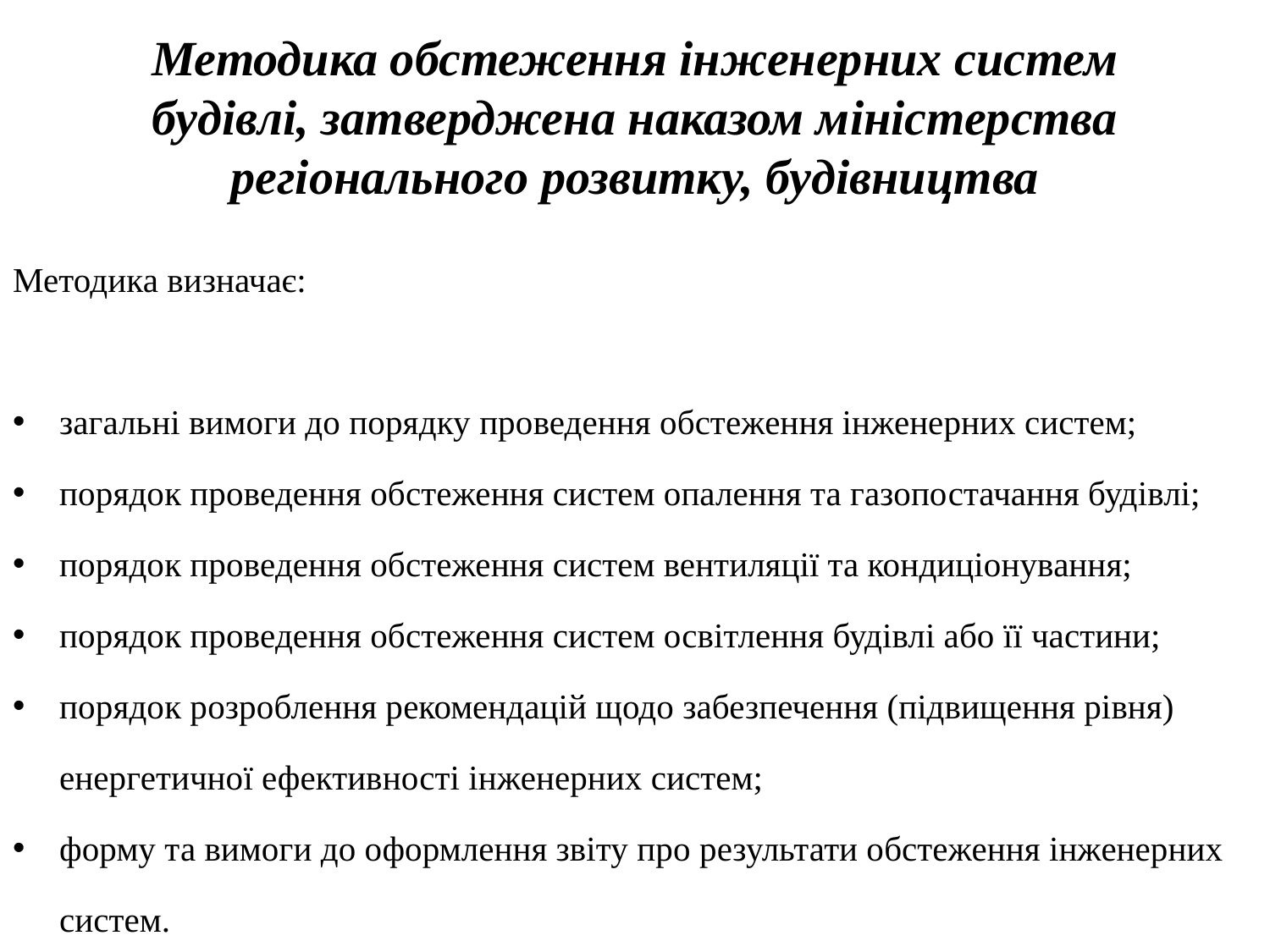

# Методика обстеження інженерних систем будівлі, затверджена наказом міністерства регіонального розвитку, будівництва
Методика визначає:

загальні вимоги до порядку проведення обстеження інженерних систем;
порядок проведення обстеження систем опалення та газопостачання будівлі;
порядок проведення обстеження систем вентиляції та кондиціонування;
порядок проведення обстеження систем освітлення будівлі або її частини;
порядок розроблення рекомендацій щодо забезпечення (підвищення рівня) енергетичної ефективності інженерних систем;
форму та вимоги до оформлення звіту про результати обстеження інженерних систем.